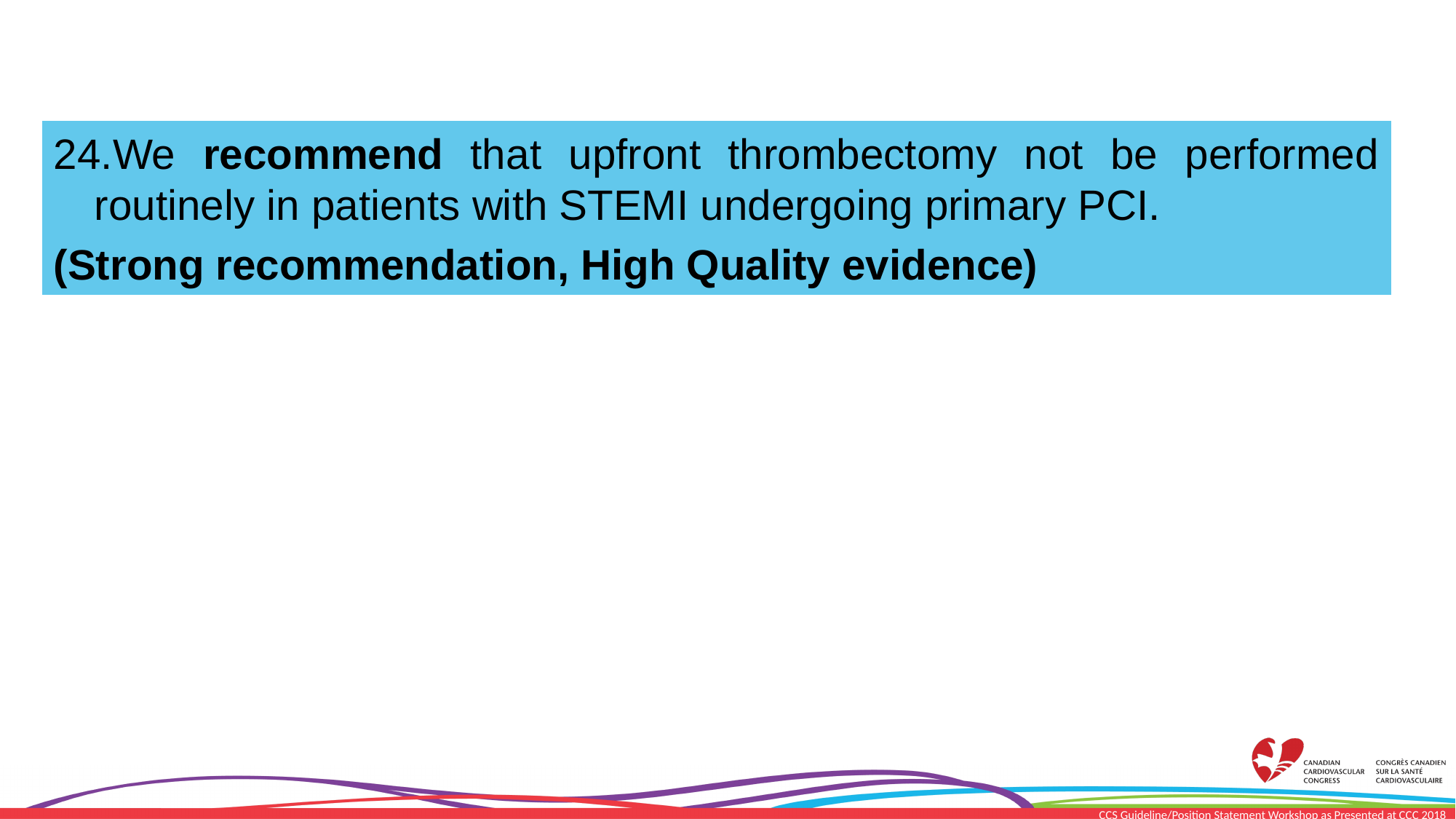

We recommend that upfront thrombectomy not be performed routinely in patients with STEMI undergoing primary PCI.
(Strong recommendation, High Quality evidence)